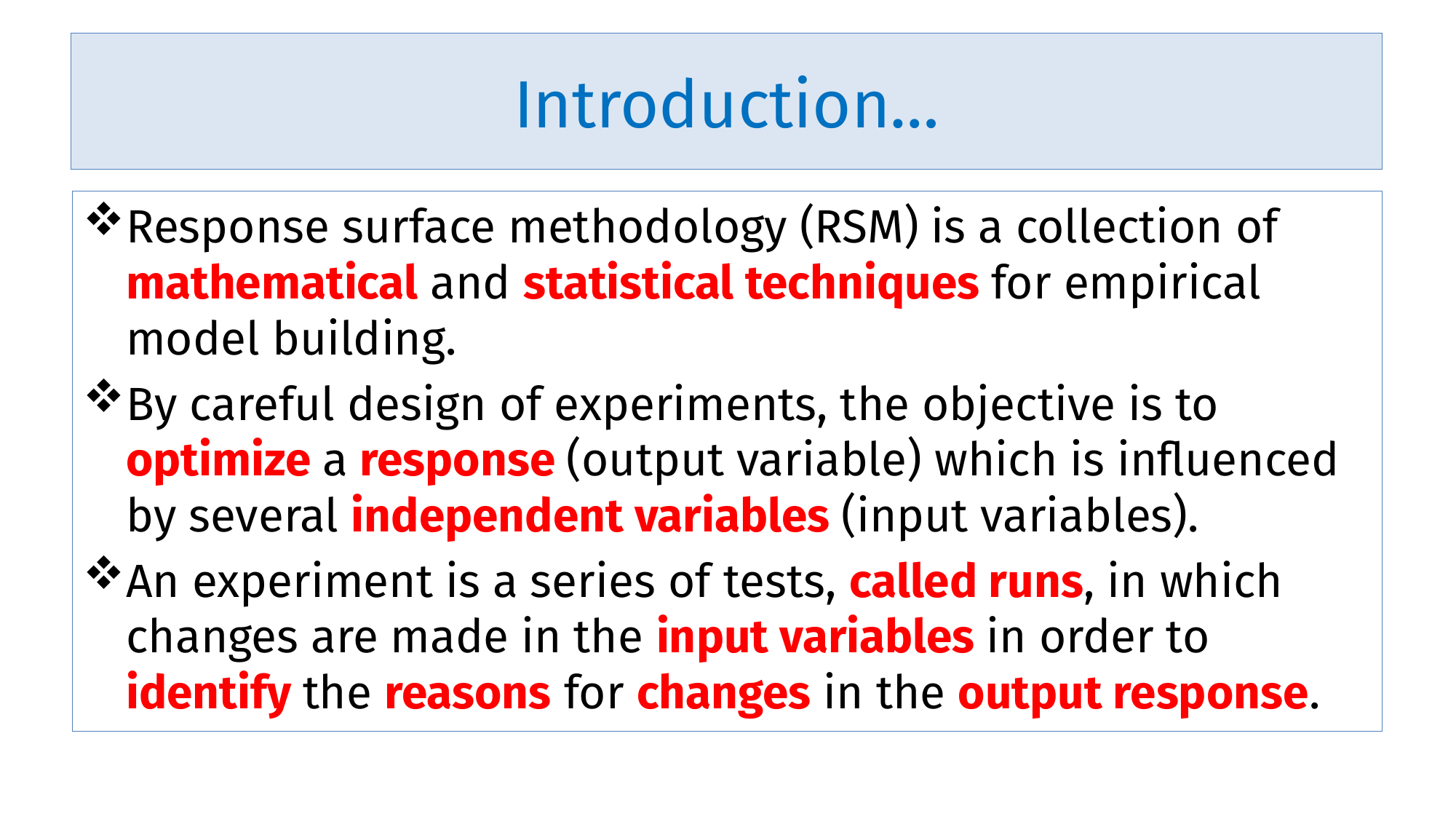

# Introduction…
Response surface methodology (RSM) is a collection of mathematical and statistical techniques for empirical model building.
By careful design of experiments, the objective is to optimize a response (output variable) which is influenced by several independent variables (input variables).
An experiment is a series of tests, called runs, in which changes are made in the input variables in order to identify the reasons for changes in the output response.